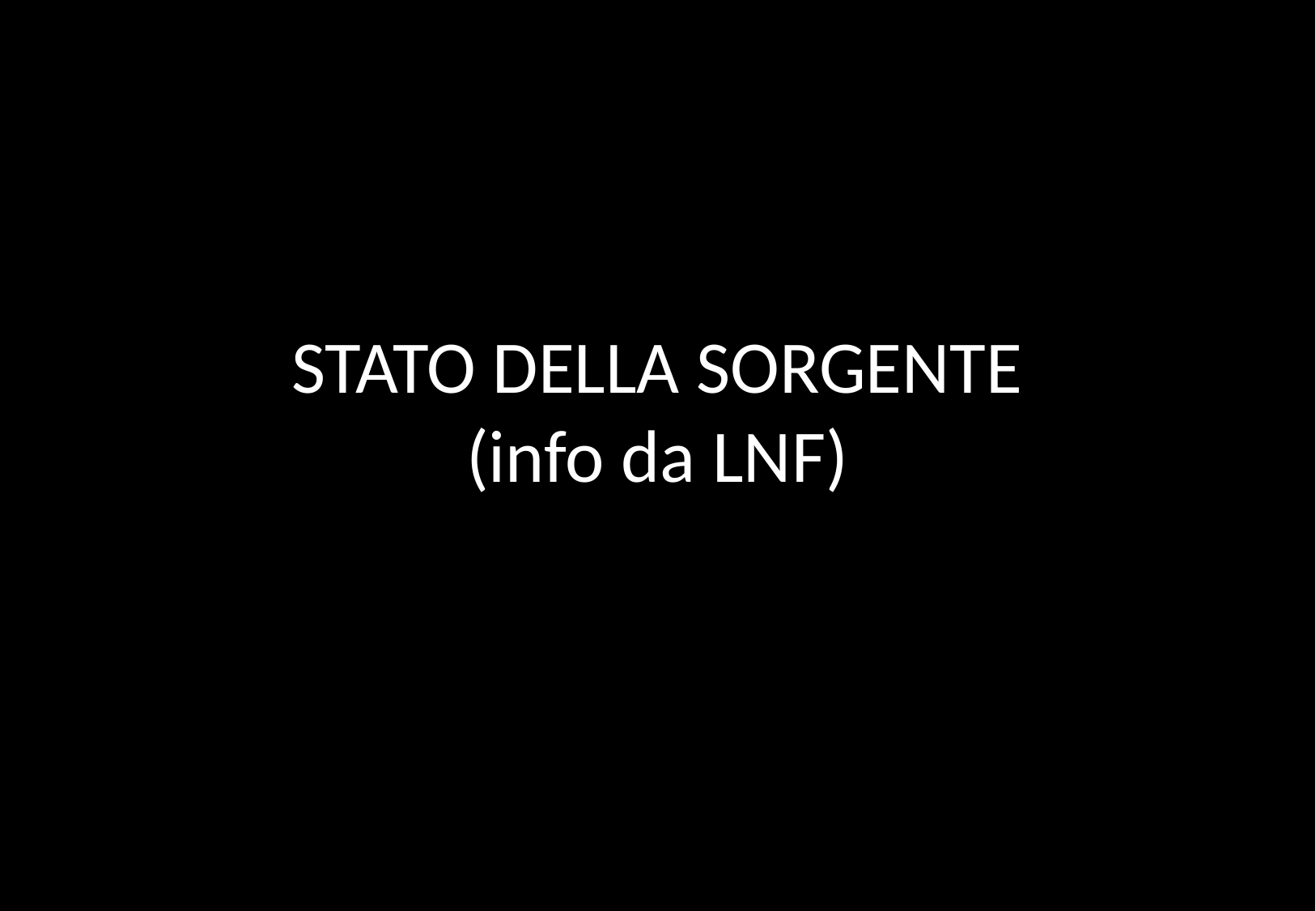

# STATO DELLA SORGENTE (info da LNF)